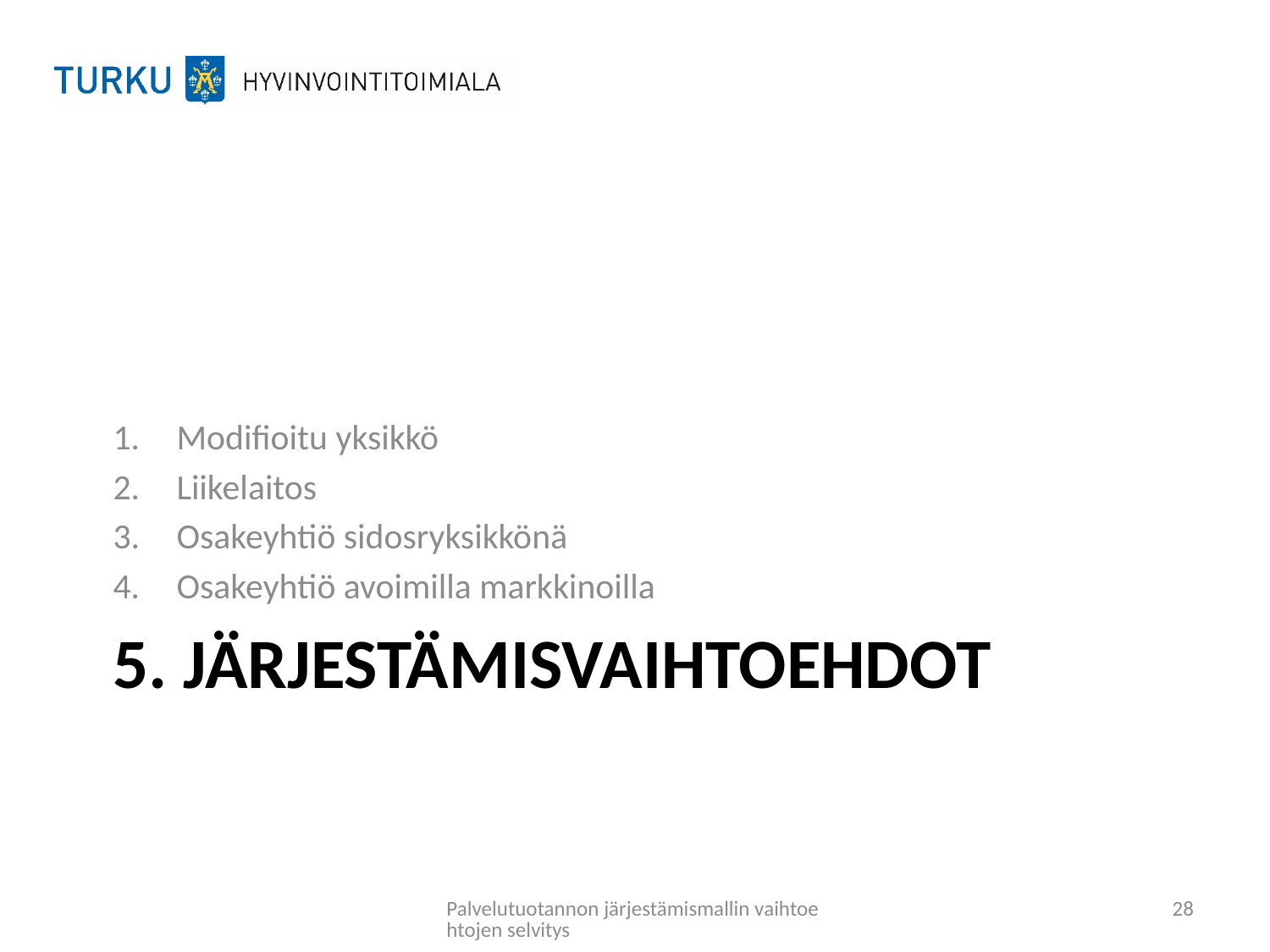

Modifioitu yksikkö
Liikelaitos
Osakeyhtiö sidosryksikkönä
Osakeyhtiö avoimilla markkinoilla
# 5. Järjestämisvaihtoehdot
Palvelutuotannon järjestämismallin vaihtoehtojen selvitys
28